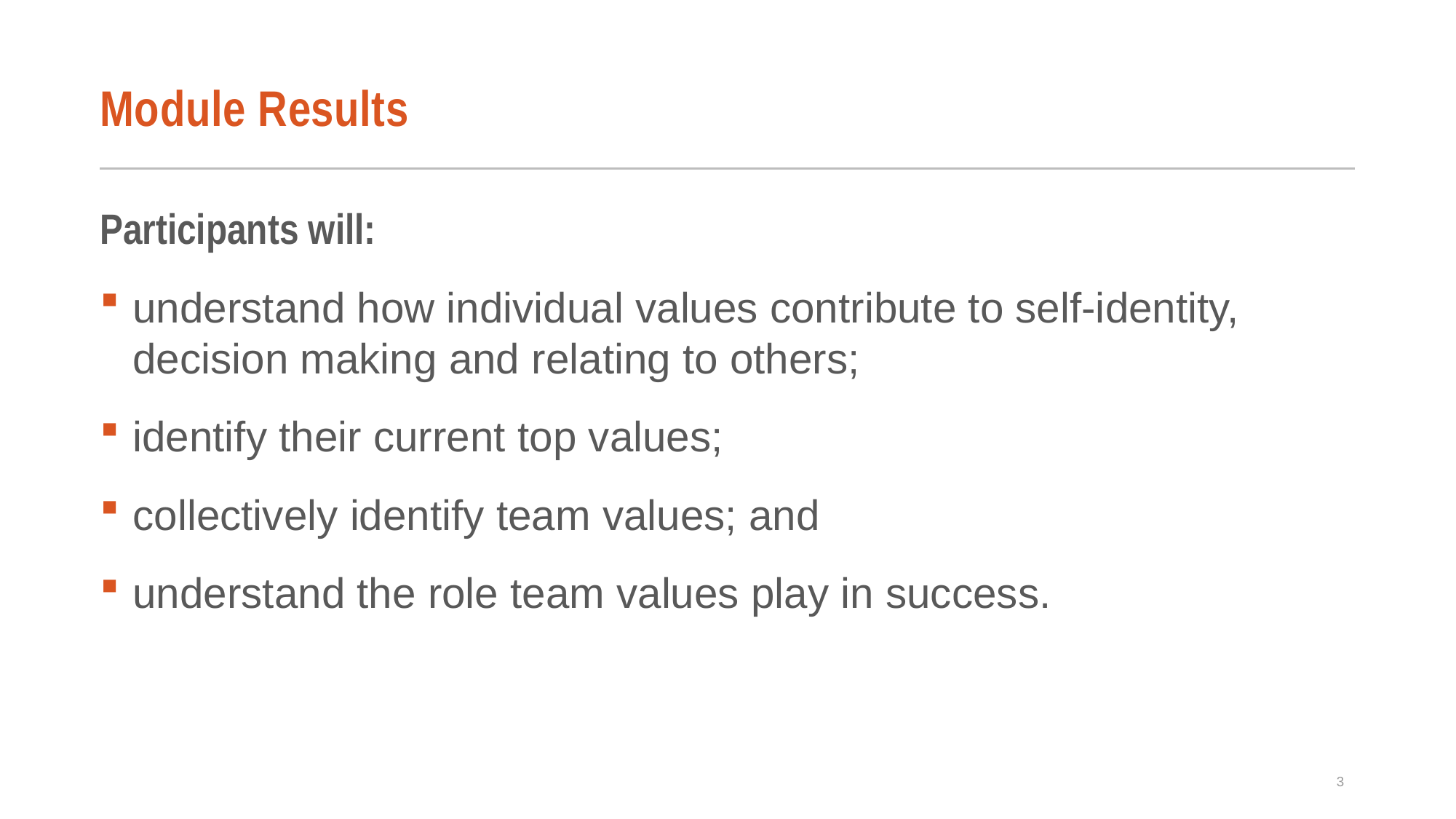

# Module Results
Participants will:
understand how individual values contribute to self-identity, decision making and relating to others;
identify their current top values;
collectively identify team values; and
understand the role team values play in success.
3